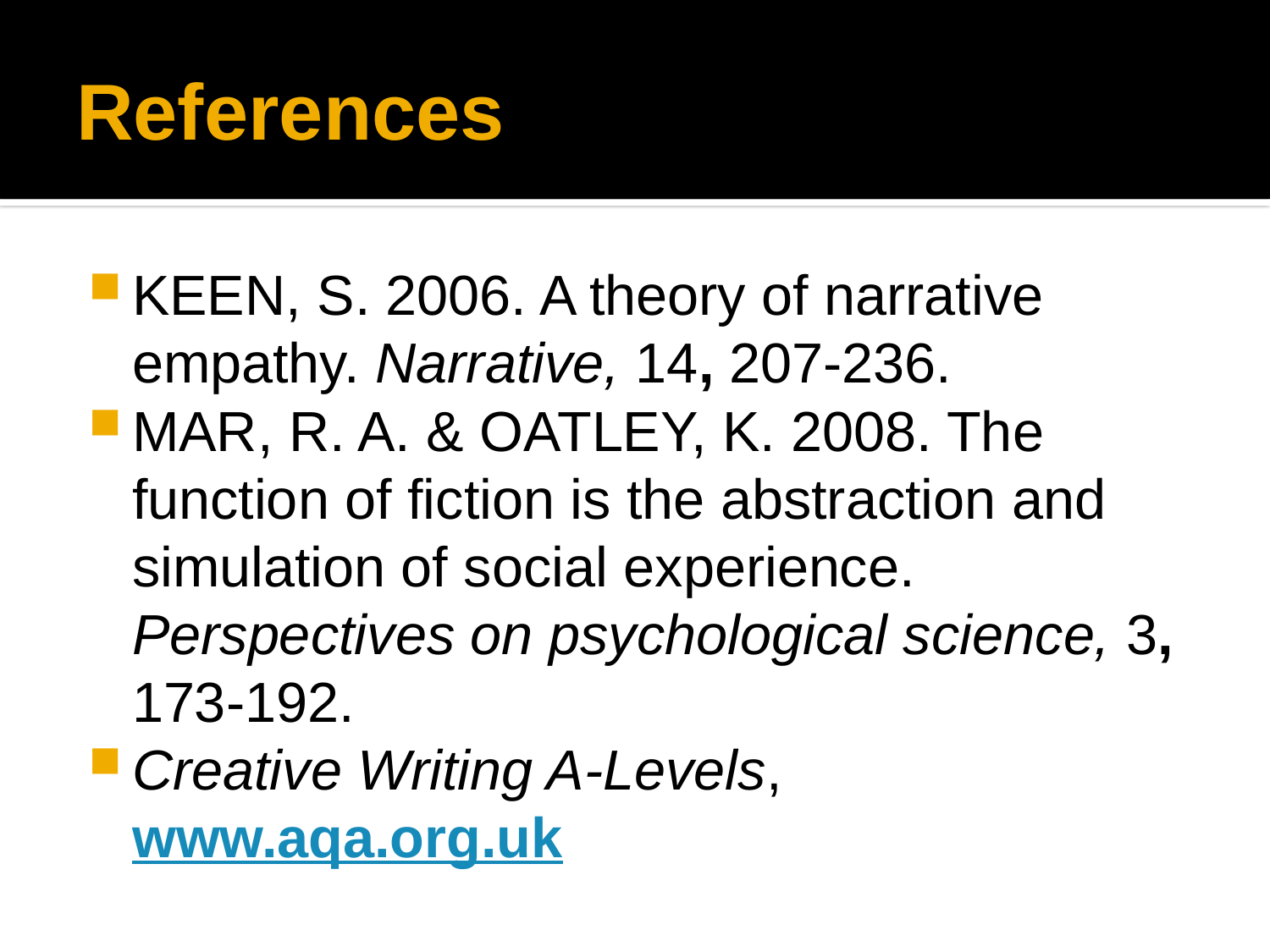

# References
KEEN, S. 2006. A theory of narrative empathy. Narrative, 14, 207-236.
MAR, R. A. & OATLEY, K. 2008. The function of fiction is the abstraction and simulation of social experience. Perspectives on psychological science, 3, 173-192.
Creative Writing A-Levels, www.aqa.org.uk